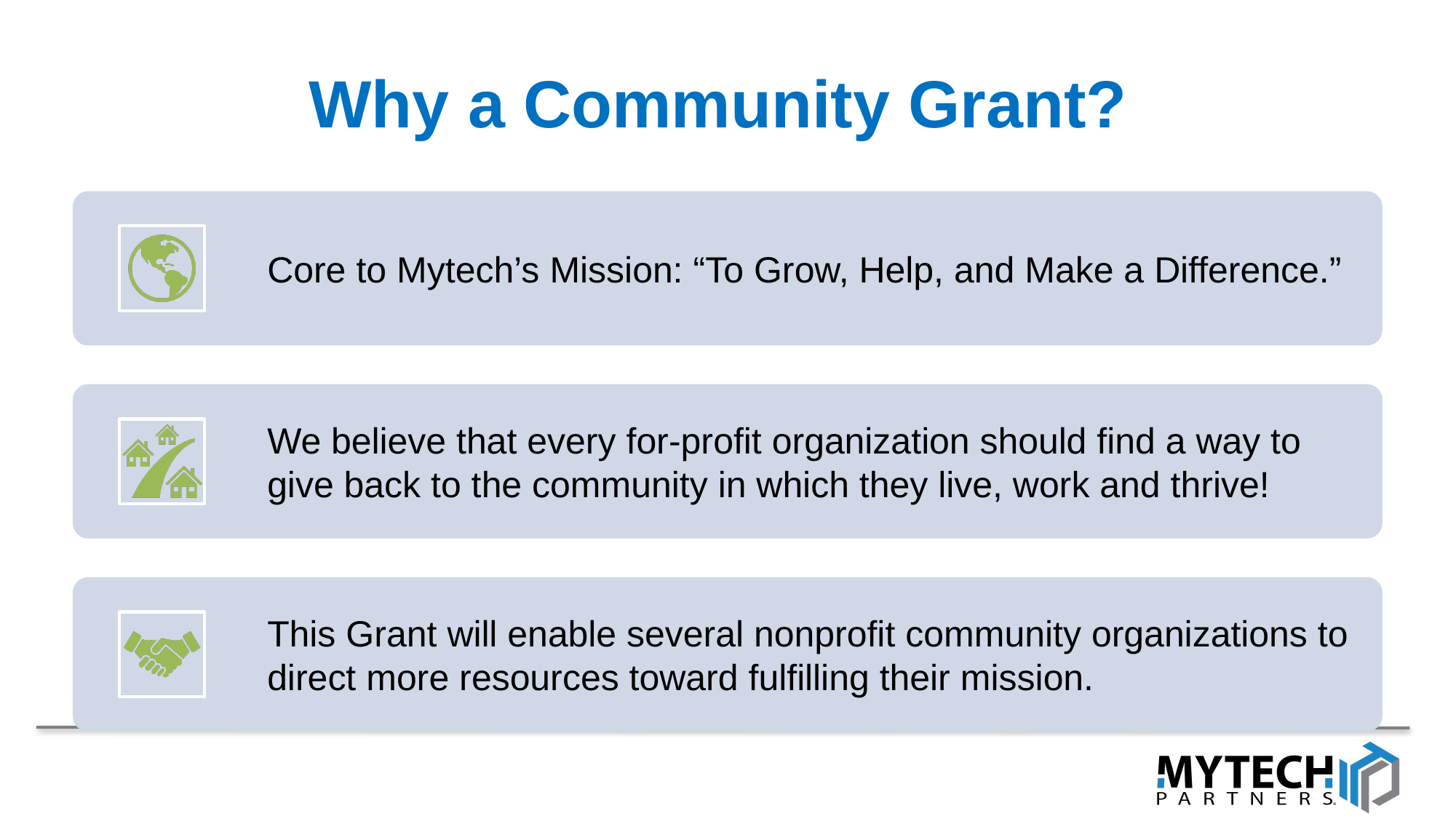

# Why a Community Grant?
Core to Mytech’s Mission: “To Grow, Help, and Make a Difference.”
We believe that every for-profit organization should find a way to give back to the community in which they live, work and thrive!
This Grant will enable several nonprofit community organizations to direct more resources toward fulfilling their mission.